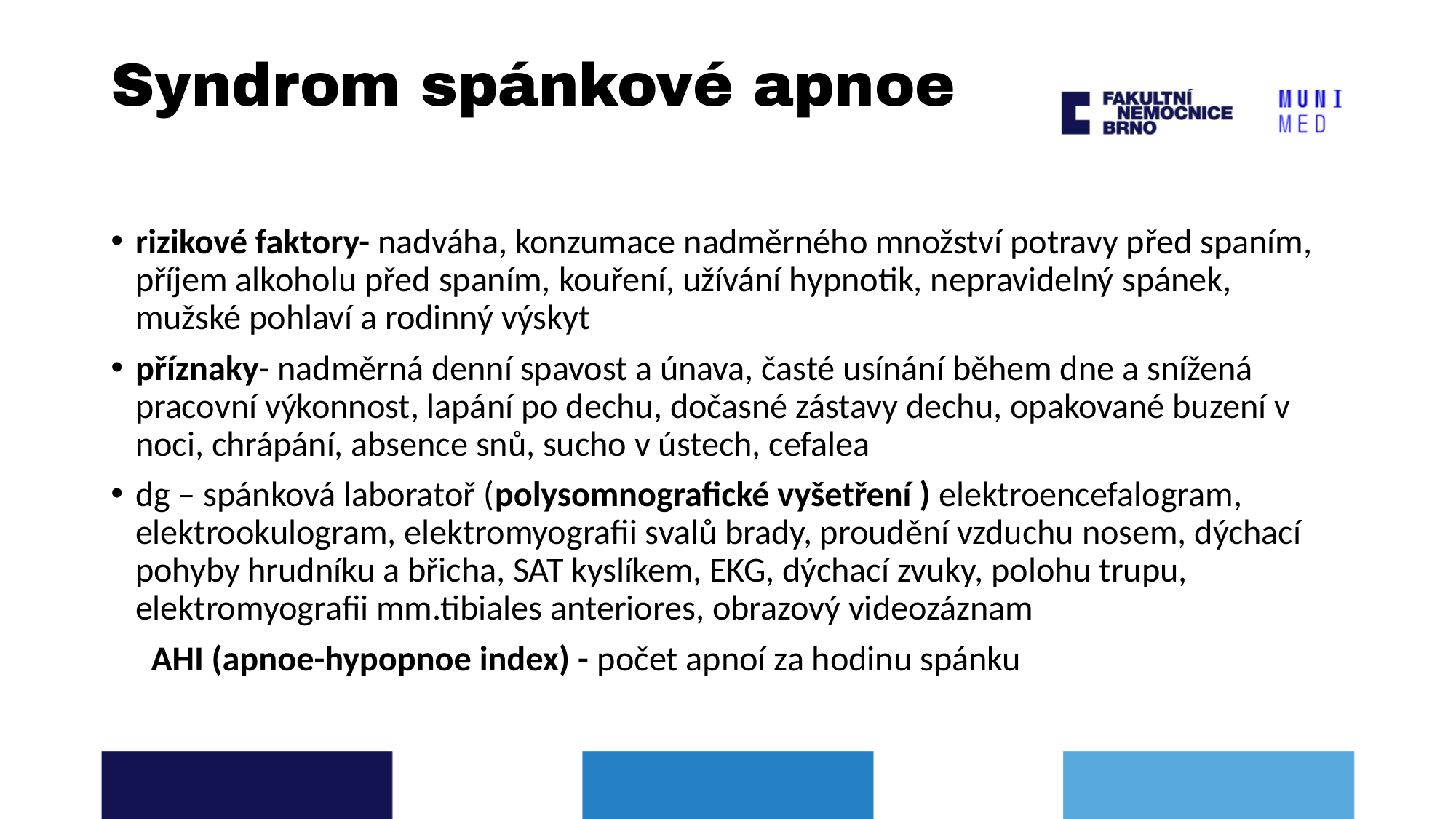

# Syndrom spánkové apnoe
rizikové faktory- nadváha, konzumace nadměrného množství potravy před spaním, příjem alkoholu před spaním, kouření, užívání hypnotik, nepravidelný spánek, mužské pohlaví a rodinný výskyt
příznaky- nadměrná denní spavost a únava, časté usínání během dne a snížená pracovní výkonnost, lapání po dechu, dočasné zástavy dechu, opakované buzení v noci, chrápání, absence snů, sucho v ústech, cefalea
dg – spánková laboratoř (polysomnografické vyšetření ) elektroencefalogram, elektrookulogram, elektromyografii svalů brady, proudění vzduchu nosem, dýchací pohyby hrudníku a břicha, SAT kyslíkem, EKG, dýchací zvuky, polohu trupu, elektromyografii mm.tibiales anteriores, obrazový videozáznam
     AHI (apnoe-hypopnoe index) - počet apnoí za hodinu spánku